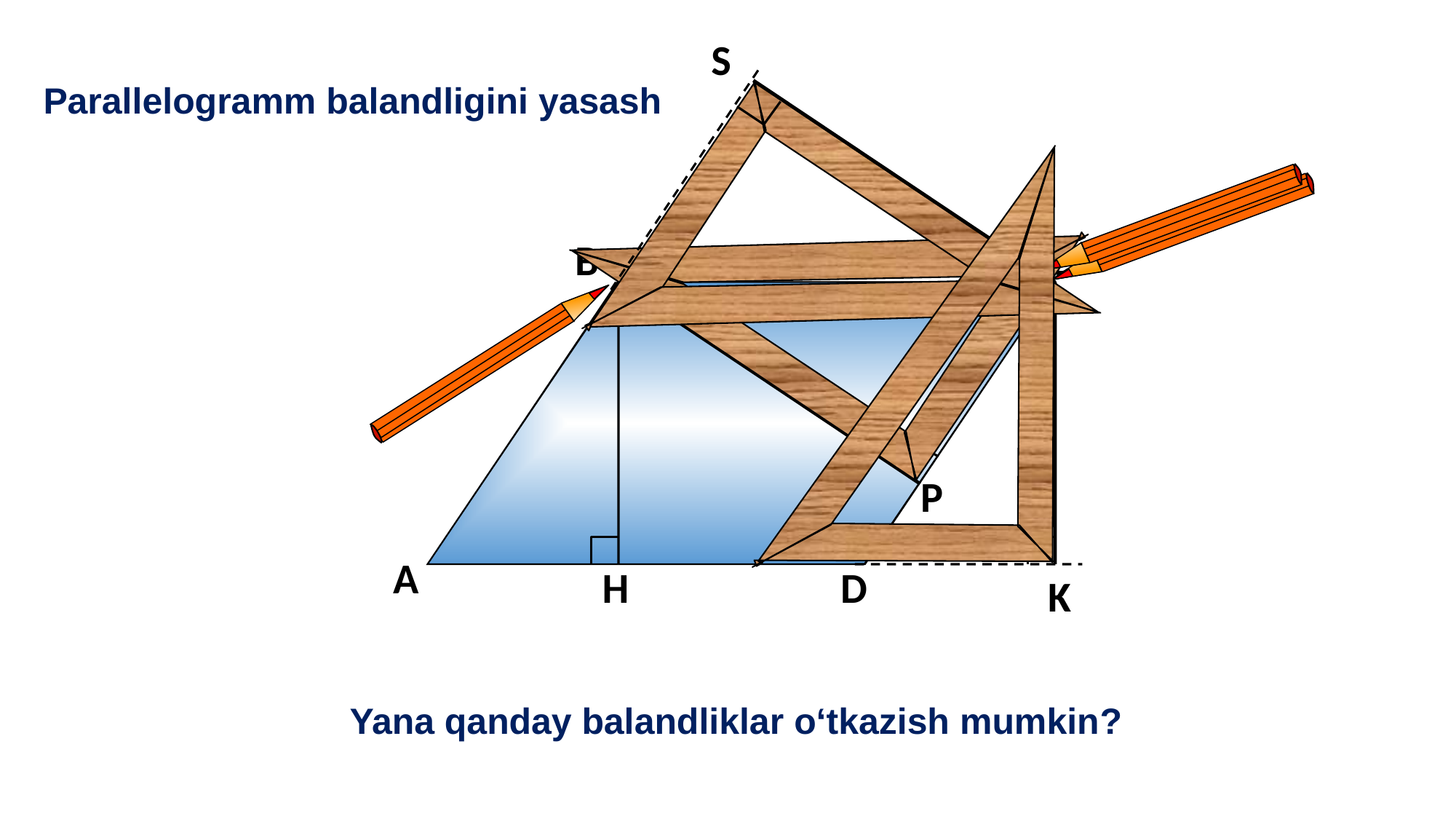

S

Parallelogramm balandligini yasash

В
С

H

K

Р

А
D

Yana qanday balandliklar o‘tkazish mumkin?